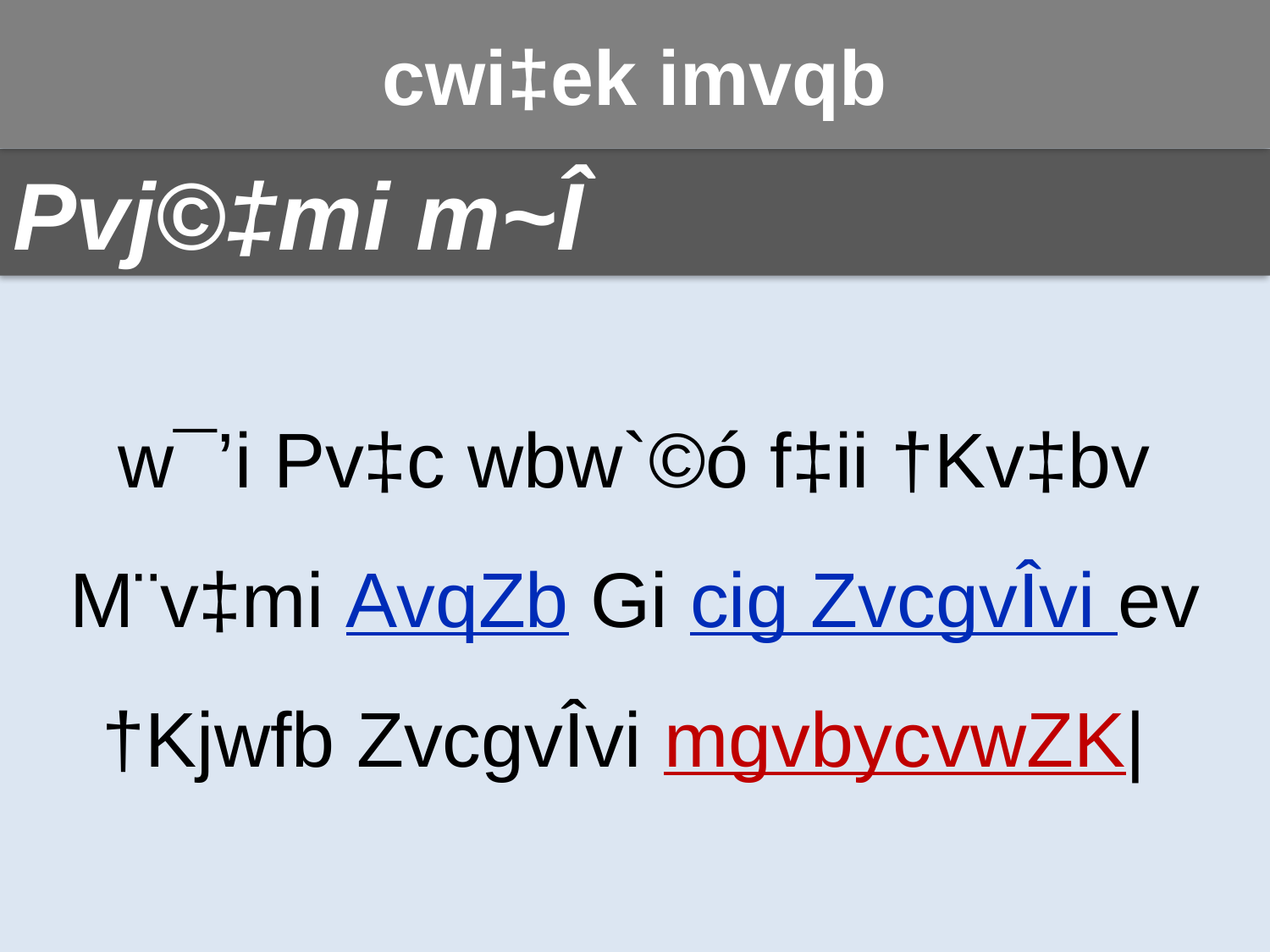

cwi‡ek imvqb
Pvj©‡mi m~Î
w¯’i Pv‡c wbw`©ó f‡ii †Kv‡bv M¨v‡mi AvqZb Gi cig ZvcgvÎvi ev †Kjwfb ZvcgvÎvi mgvbycvwZK|